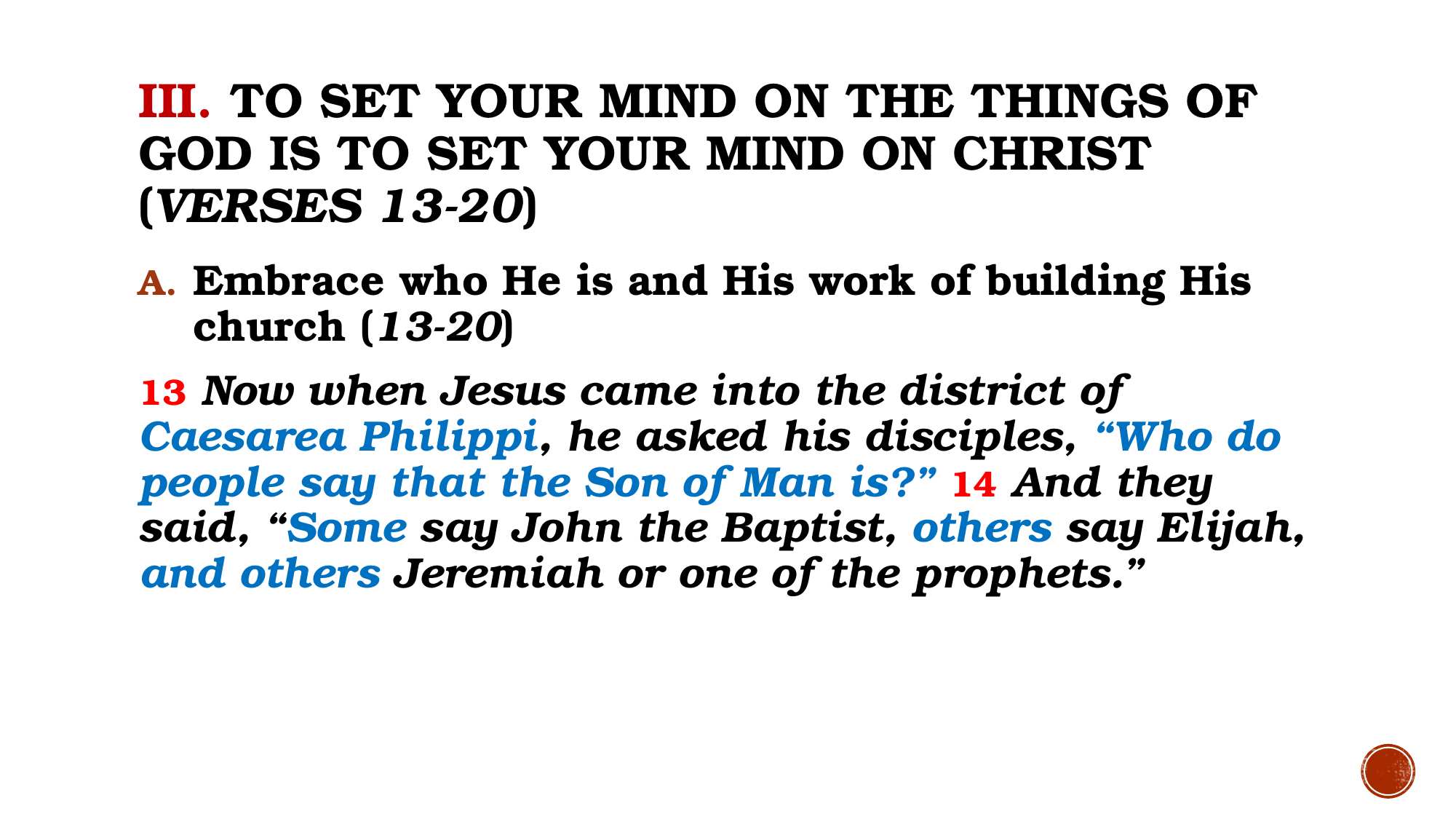

# III. To set your mind on the things of God is to set your mind on Christ (verses 13-20)
Embrace who He is and His work of building His church (13-20)
13 Now when Jesus came into the district of Caesarea Philippi, he asked his disciples, “Who do people say that the Son of Man is?” 14 And they said, “Some say John the Baptist, others say Elijah, and others Jeremiah or one of the prophets.”